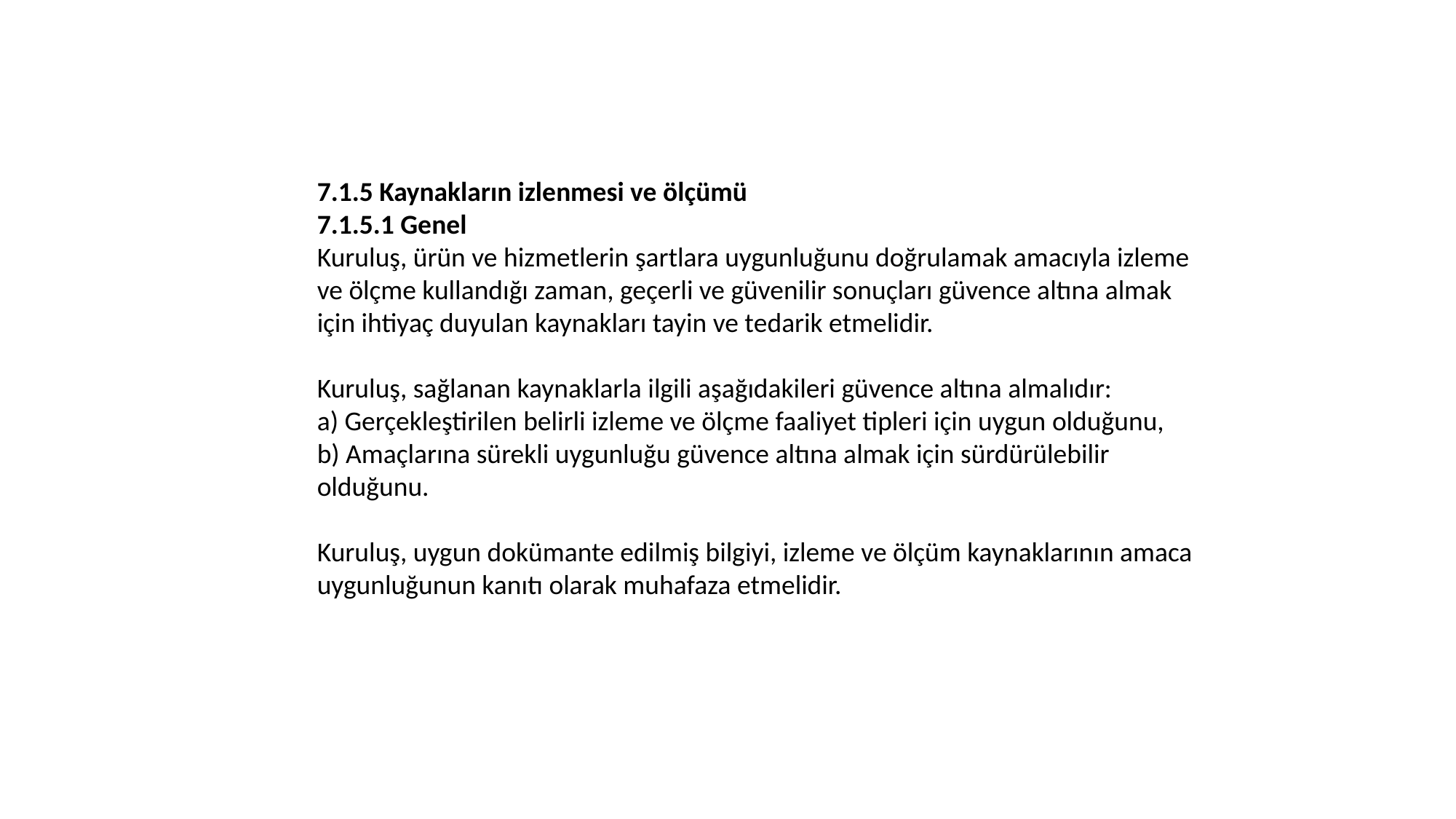

7.1.5 Kaynakların izlenmesi ve ölçümü
7.1.5.1 Genel
Kuruluş, ürün ve hizmetlerin şartlara uygunluğunu doğrulamak amacıyla izleme ve ölçme kullandığı zaman, geçerli ve güvenilir sonuçları güvence altına almak için ihtiyaç duyulan kaynakları tayin ve tedarik etmelidir.

Kuruluş, sağlanan kaynaklarla ilgili aşağıdakileri güvence altına almalıdır:
a) Gerçekleştirilen belirli izleme ve ölçme faaliyet tipleri için uygun olduğunu,
b) Amaçlarına sürekli uygunluğu güvence altına almak için sürdürülebilir olduğunu.

Kuruluş, uygun dokümante edilmiş bilgiyi, izleme ve ölçüm kaynaklarının amaca uygunluğunun kanıtı olarak muhafaza etmelidir.